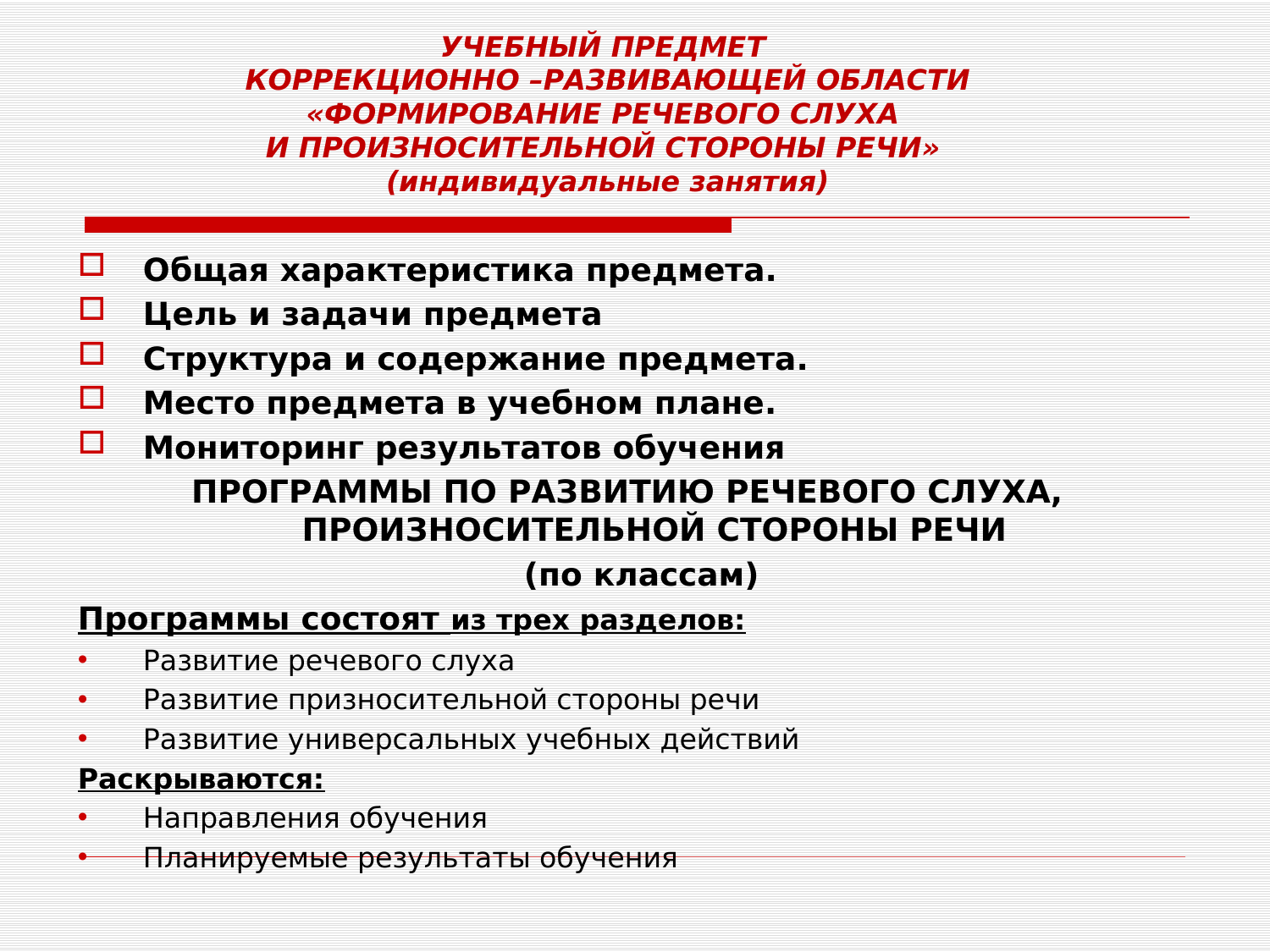

# УЧЕБНЫЙ ПРЕДМЕТ КОРРЕКЦИОННО –РАЗВИВАЮЩЕЙ ОБЛАСТИ «ФОРМИРОВАНИЕ РЕЧЕВОГО СЛУХА И ПРОИЗНОСИТЕЛЬНОЙ СТОРОНЫ РЕЧИ» (индивидуальные занятия)
Общая характеристика предмета.
Цель и задачи предмета
Структура и содержание предмета.
Место предмета в учебном плане.
Мониторинг результатов обучения
ПРОГРАММЫ ПО РАЗВИТИЮ РЕЧЕВОГО СЛУХА, ПРОИЗНОСИТЕЛЬНОЙ СТОРОНЫ РЕЧИ
				(по классам)
Программы состоят из трех разделов:
Развитие речевого слуха
Развитие призносительной стороны речи
Развитие универсальных учебных действий
Раскрываются:
Направления обучения
Планируемые результаты обучения